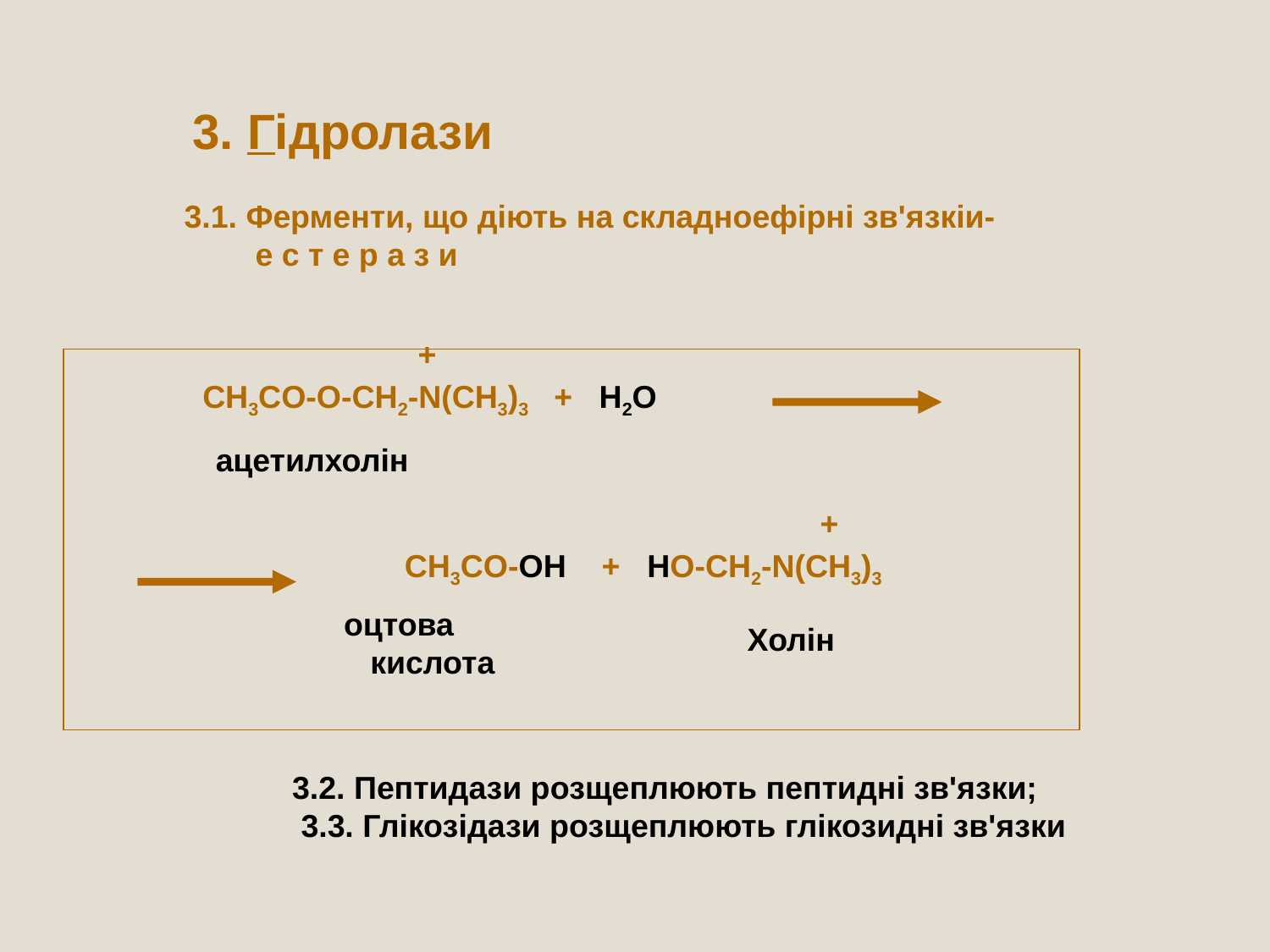

3. Гідролази
3.1. Ферменти, що діють на складноефірні зв'язкіи-
        е с т е р а з и
+

CH3CO-O-CH2-N(CH3)3     +   Н2О

ацетилхолін
+
CH3CO-OН    +   НO-CH2-N(CH3)3

оцтова
   кислота
Холін
3.2. Пептидази розщеплюють пептидні зв'язки;
 3.3. Глікозідази розщеплюють глікозидні зв'язки